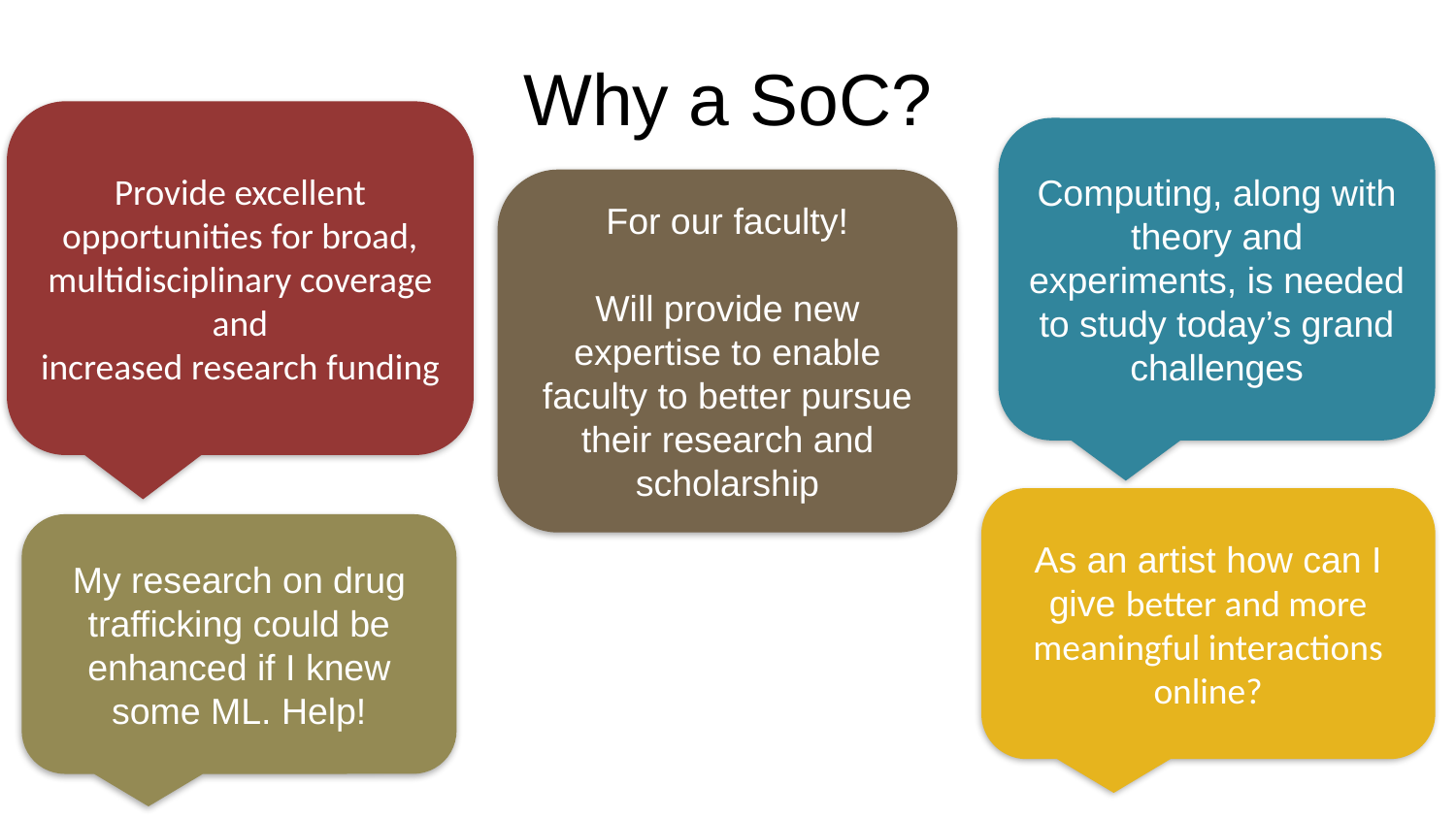

# Why a SoC?
Provide excellent opportunities for broad, multidisciplinary coverage and increased research funding
Computing, along with theory and experiments, is needed to study today’s grand challenges
For our faculty!

Will provide new expertise to enable faculty to better pursue their research and scholarship
As an artist how can I give better and more meaningful interactions online?
My research on drug trafficking could be enhanced if I knew some ML. Help!